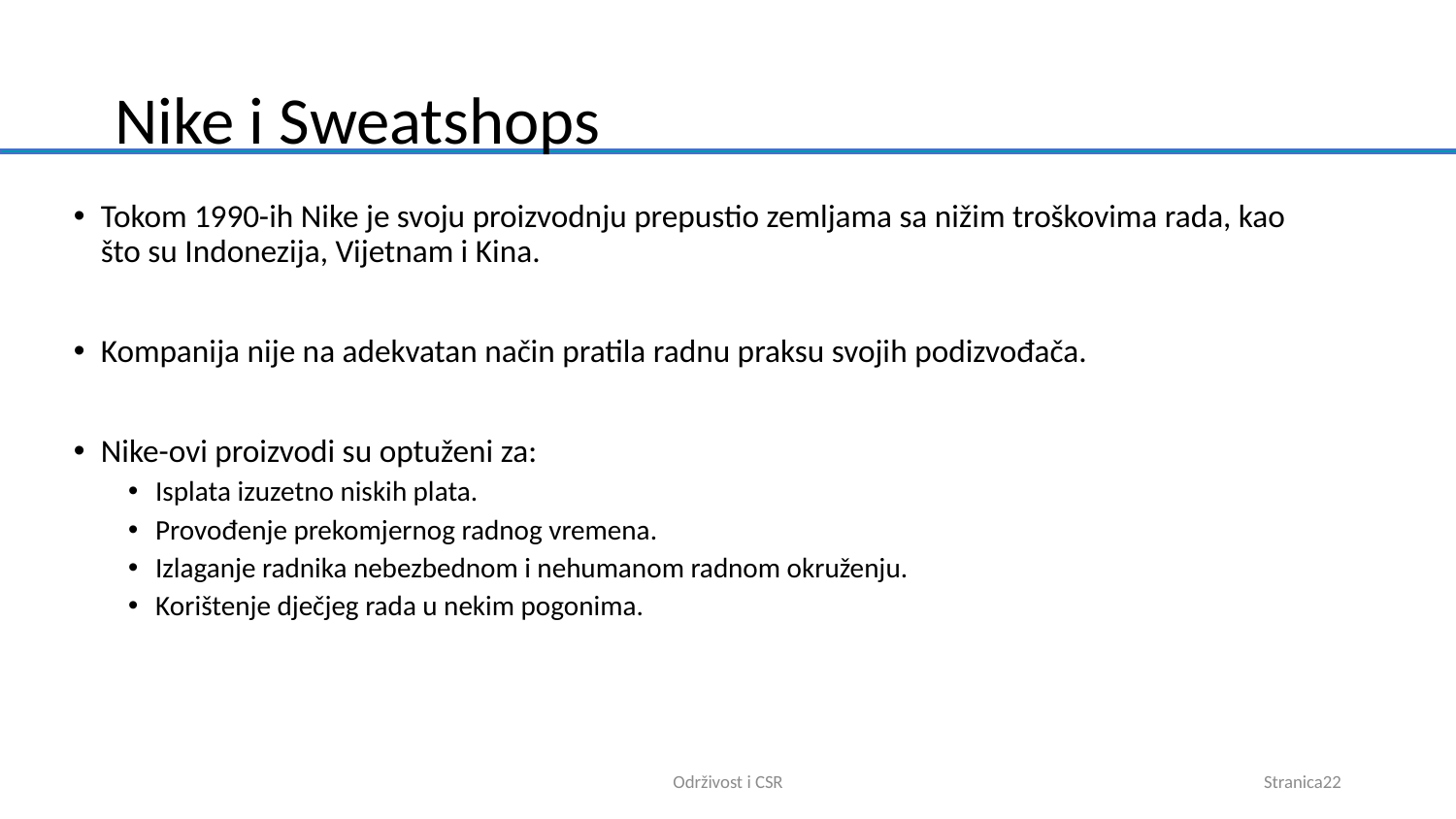

# Nike i Sweatshops
Tokom 1990-ih Nike je svoju proizvodnju prepustio zemljama sa nižim troškovima rada, kao što su Indonezija, Vijetnam i Kina.

Kompanija nije na adekvatan način pratila radnu praksu svojih podizvođača.

Nike-ovi proizvodi su optuženi za:
Isplata izuzetno niskih plata.
Provođenje prekomjernog radnog vremena.
Izlaganje radnika nebezbednom i nehumanom radnom okruženju.
Korištenje dječjeg rada u nekim pogonima.
Održivost i CSR
Stranica22